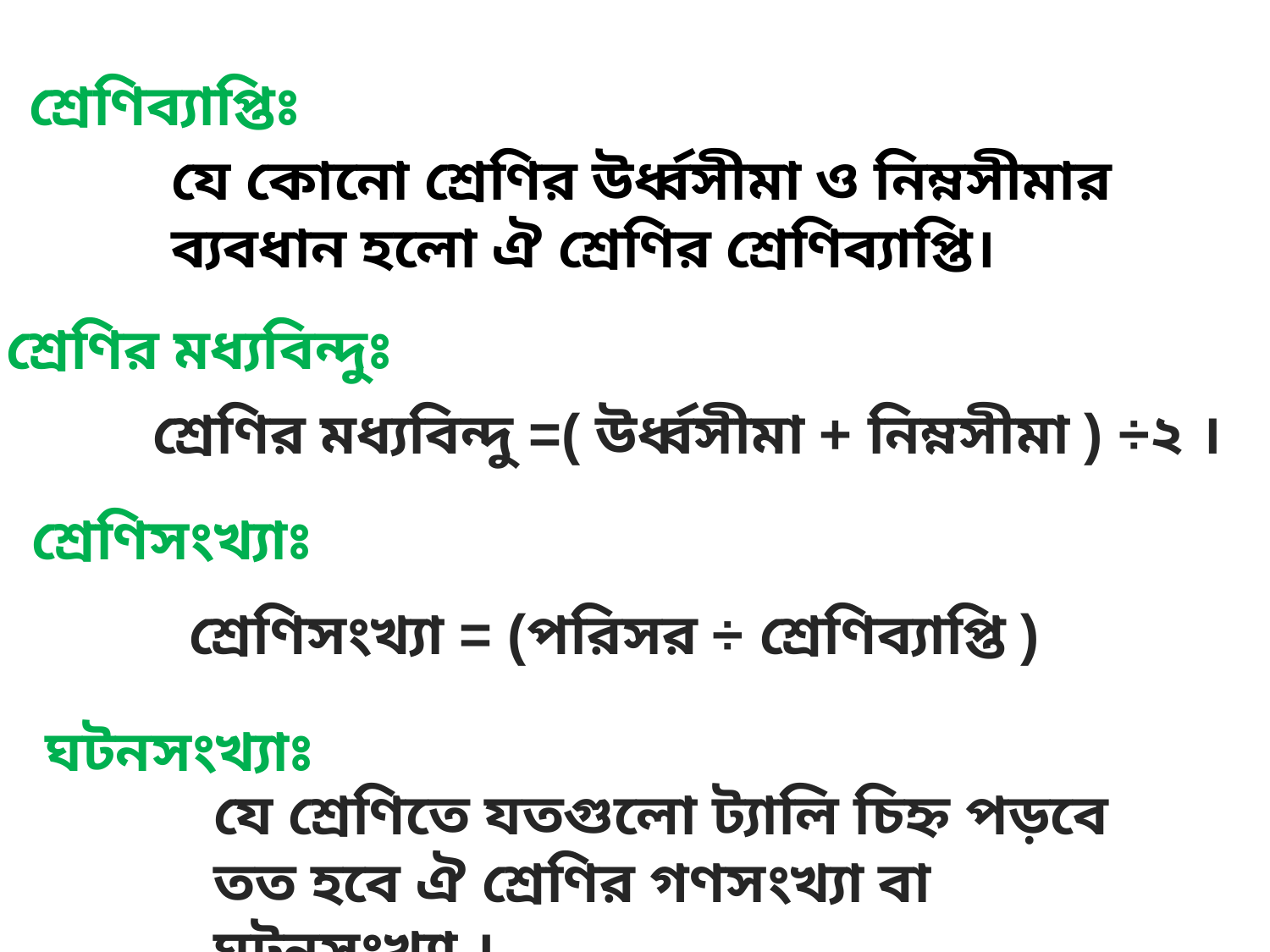

শ্রেণিব্যাপ্তিঃ
যে কোনো শ্রেণির উর্ধ্বসীমা ও নিম্নসীমার ব্যবধান হলো ঐ শ্রেণির শ্রেণিব্যাপ্তি।
শ্রেণির মধ্যবিন্দুঃ
শ্রেণির মধ্যবিন্দু =( উর্ধ্বসীমা + নিম্নসীমা ) ÷২ ।
শ্রেণিসংখ্যাঃ
শ্রেণিসংখ্যা = (পরিসর ÷ শ্রেণিব্যাপ্তি )
ঘটনসংখ্যাঃ
যে শ্রেণিতে যতগুলো ট্যালি চিহ্ন পড়বে তত হবে ঐ শ্রেণির গণসংখ্যা বা ঘটনসংখ্যা ।